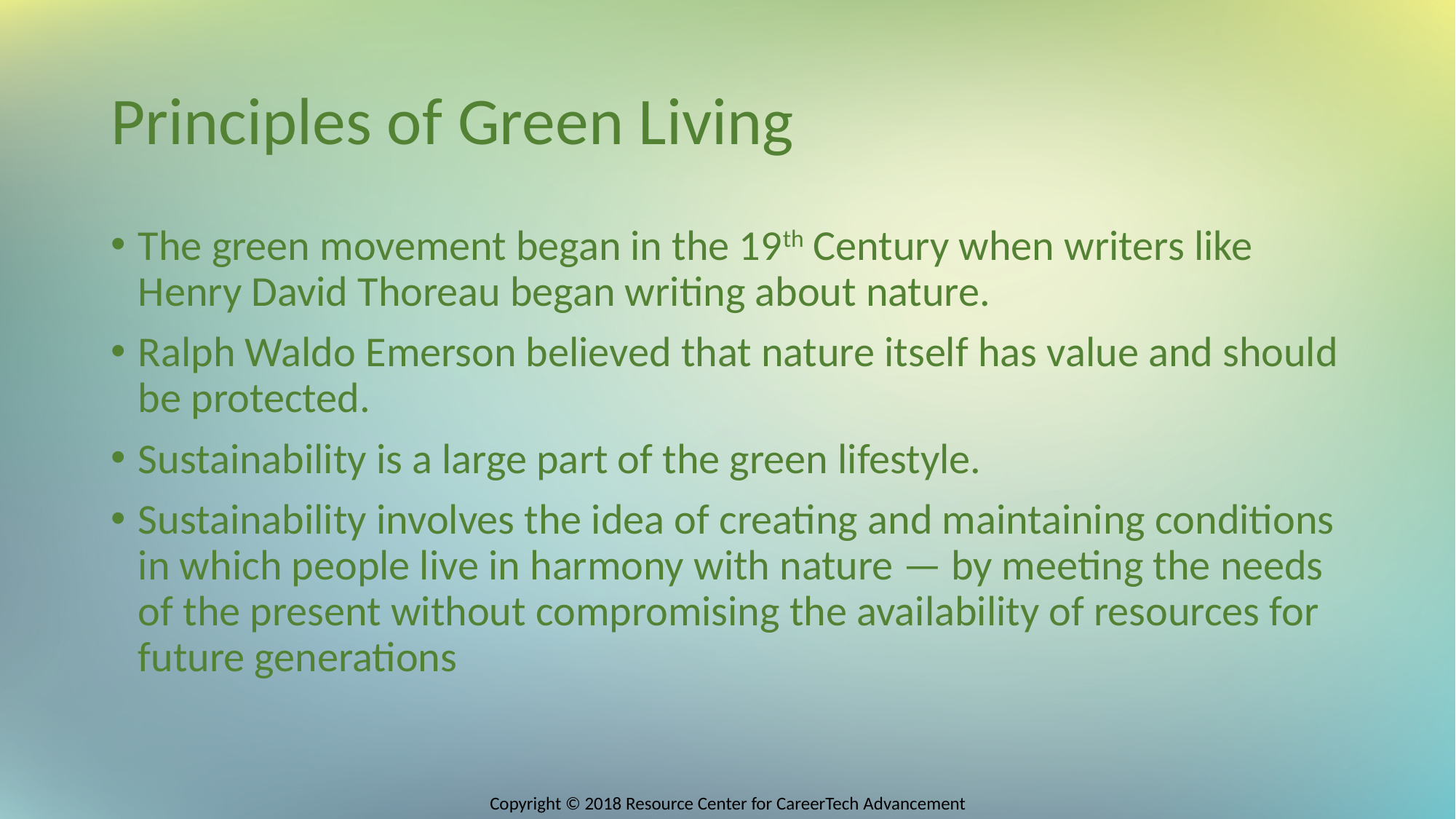

# Principles of Green Living
The green movement began in the 19th Century when writers like Henry David Thoreau began writing about nature.
Ralph Waldo Emerson believed that nature itself has value and should be protected.
Sustainability is a large part of the green lifestyle.
Sustainability involves the idea of creating and maintaining conditions in which people live in harmony with nature — by meeting the needs of the present without compromising the availability of resources for future generations
Copyright © 2018 Resource Center for CareerTech Advancement